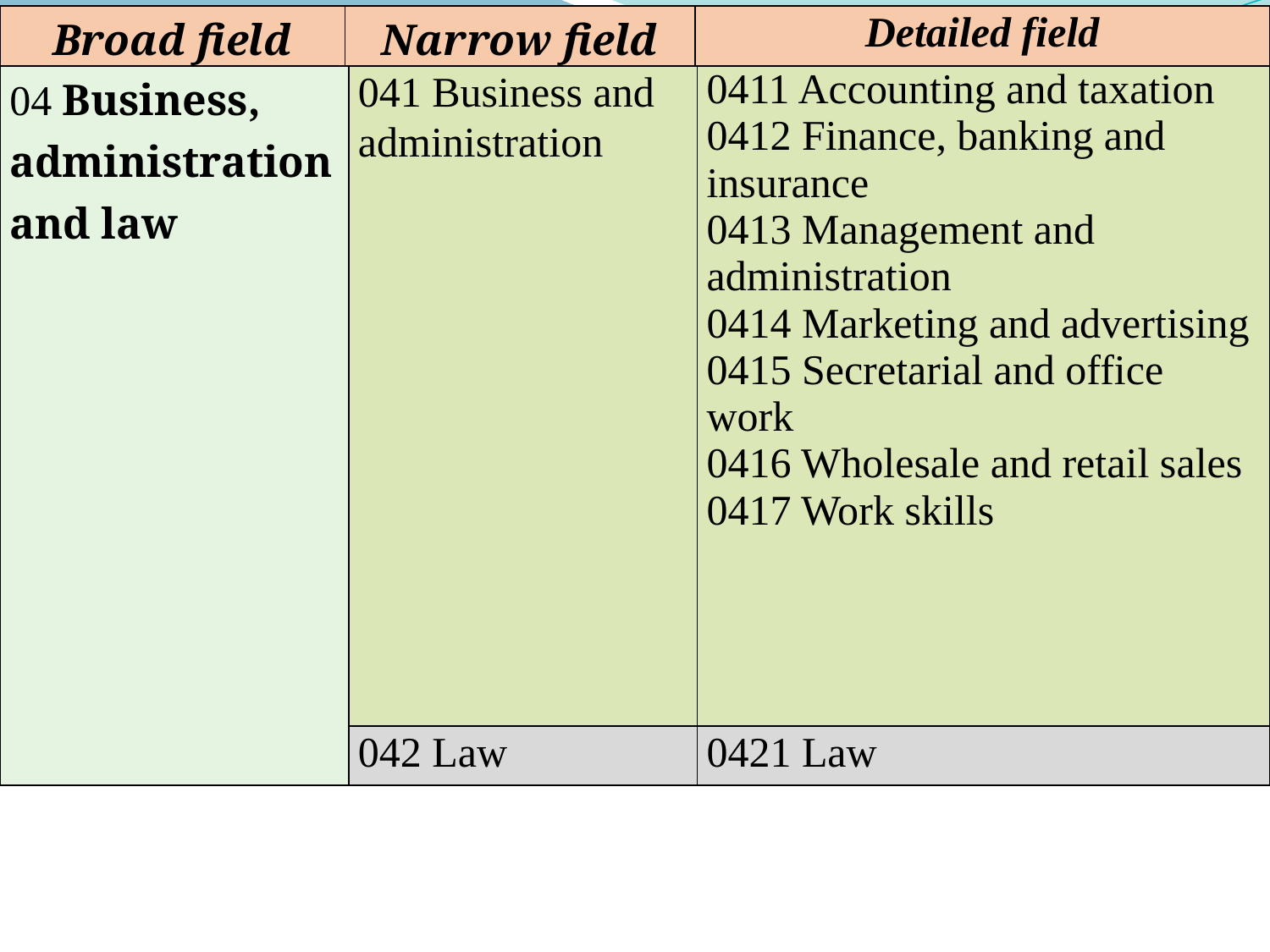

| Broad field | Narrow field | Detailed field |
| --- | --- | --- |
| 04 Business, administration and law | 041 Business and administration | 0411 Accounting and taxation 0412 Finance, banking and insurance 0413 Management and administration 0414 Marketing and advertising 0415 Secretarial and office work 0416 Wholesale and retail sales 0417 Work skills |
| --- | --- | --- |
|  | 042 Law | 0421 Law |